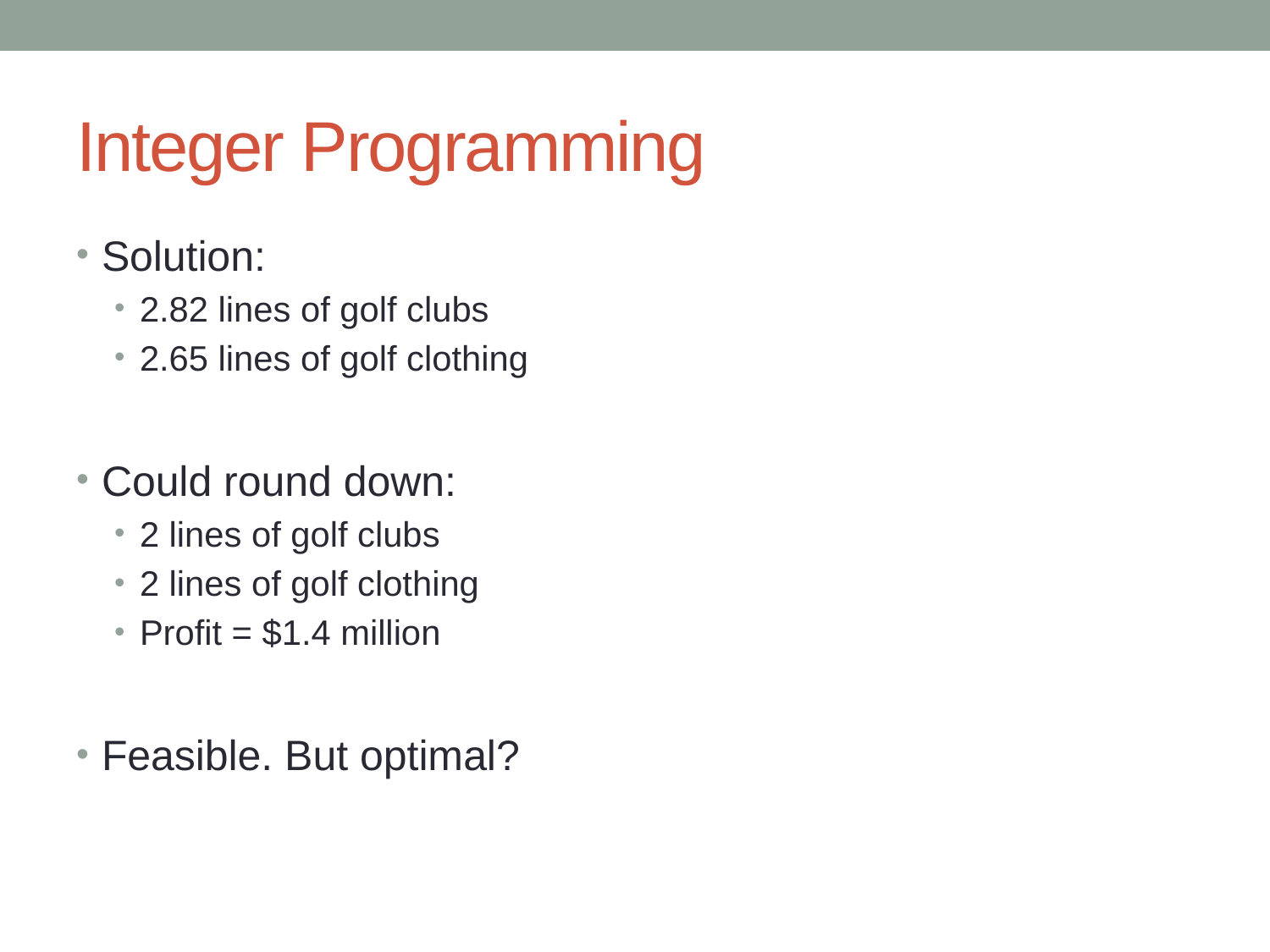

# Integer Programming
Solution:
2.82 lines of golf clubs
2.65 lines of golf clothing

Could round down:
2 lines of golf clubs
2 lines of golf clothing
Profit = $1.4 million

Feasible. But optimal?